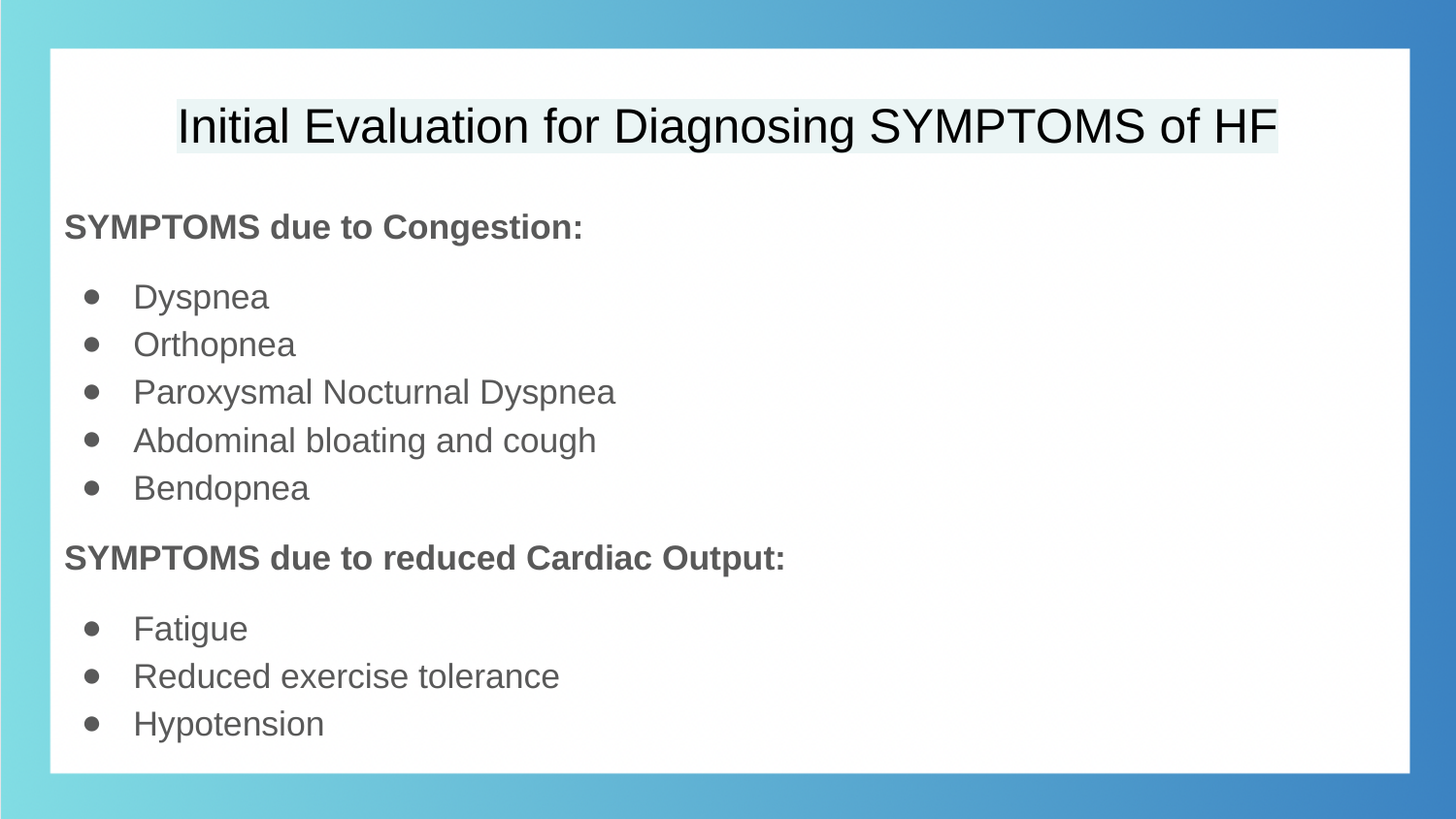

# Initial Evaluation for Diagnosing SYMPTOMS of HF

SYMPTOMS due to Congestion:
Dyspnea
Orthopnea
Paroxysmal Nocturnal Dyspnea
Abdominal bloating and cough
Bendopnea
SYMPTOMS due to reduced Cardiac Output:
Fatigue
Reduced exercise tolerance
Hypotension